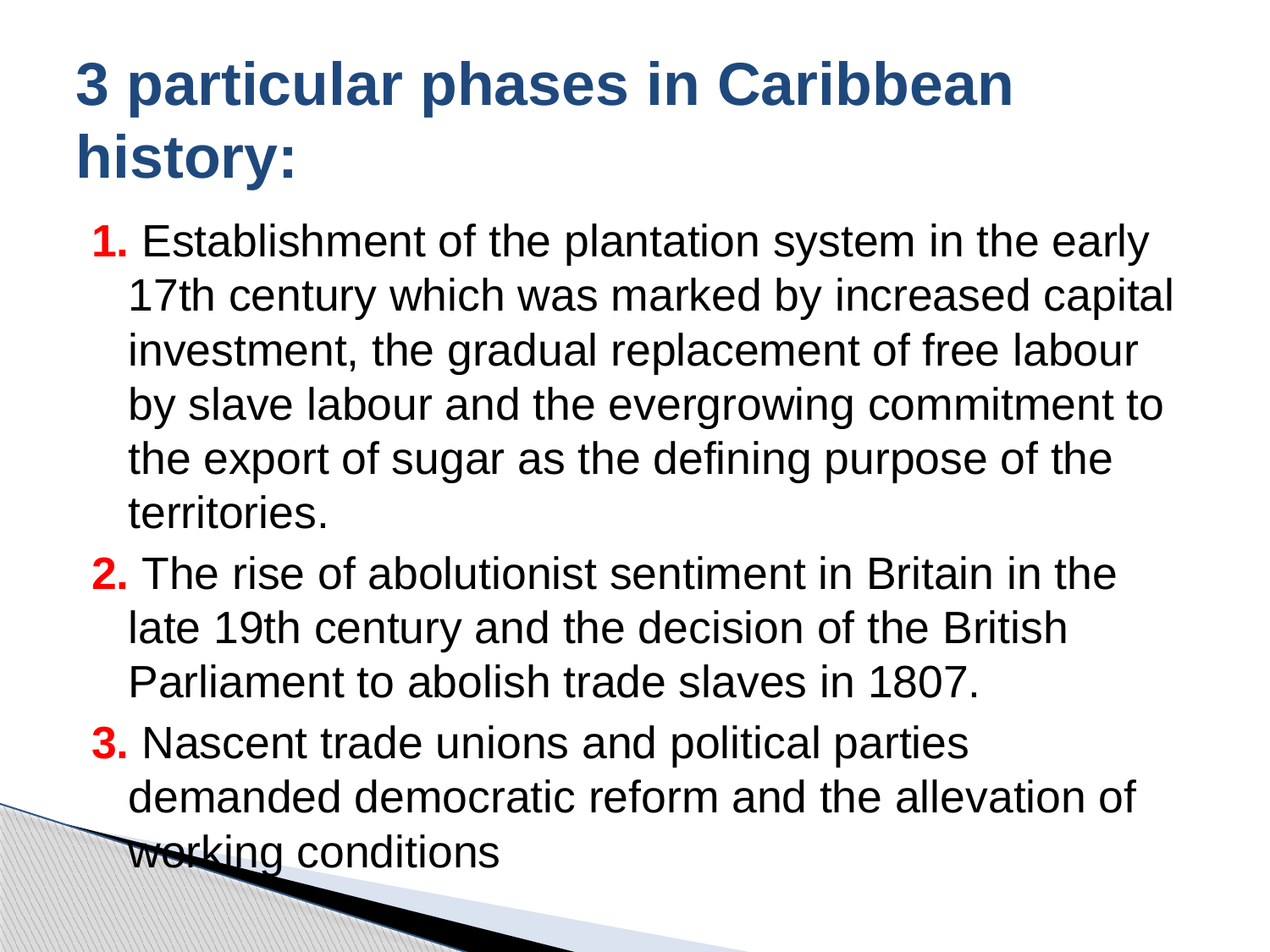

# 3 particular phases in Caribbean history:
1. Establishment of the plantation system in the early 17th century which was marked by increased capital investment, the gradual replacement of free labour by slave labour and the evergrowing commitment to the export of sugar as the defining purpose of the territories.
2. The rise of abolutionist sentiment in Britain in the late 19th century and the decision of the British Parliament to abolish trade slaves in 1807.
3. Nascent trade unions and political parties demanded democratic reform and the allevation of working conditions